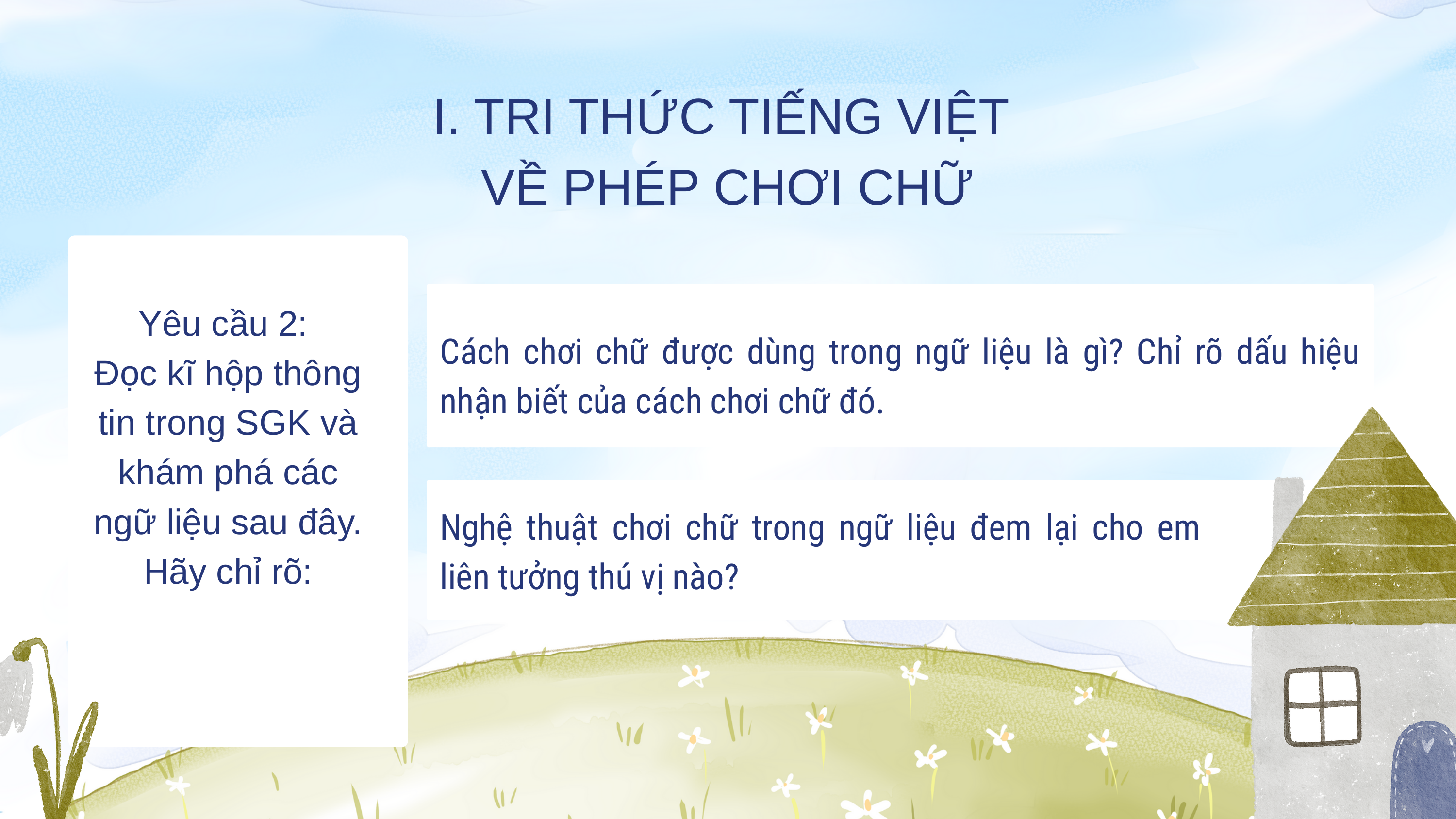

I. TRI THỨC TIẾNG VIỆT
VỀ PHÉP CHƠI CHỮ

Yêu cầu 2:
Đọc kĩ hộp thông tin trong SGK và khám phá các ngữ liệu sau đây. Hãy chỉ rõ:
Cách chơi chữ được dùng trong ngữ liệu là gì? Chỉ rõ dấu hiệu nhận biết của cách chơi chữ đó.

Nghệ thuật chơi chữ trong ngữ liệu đem lại cho em liên tưởng thú vị nào?